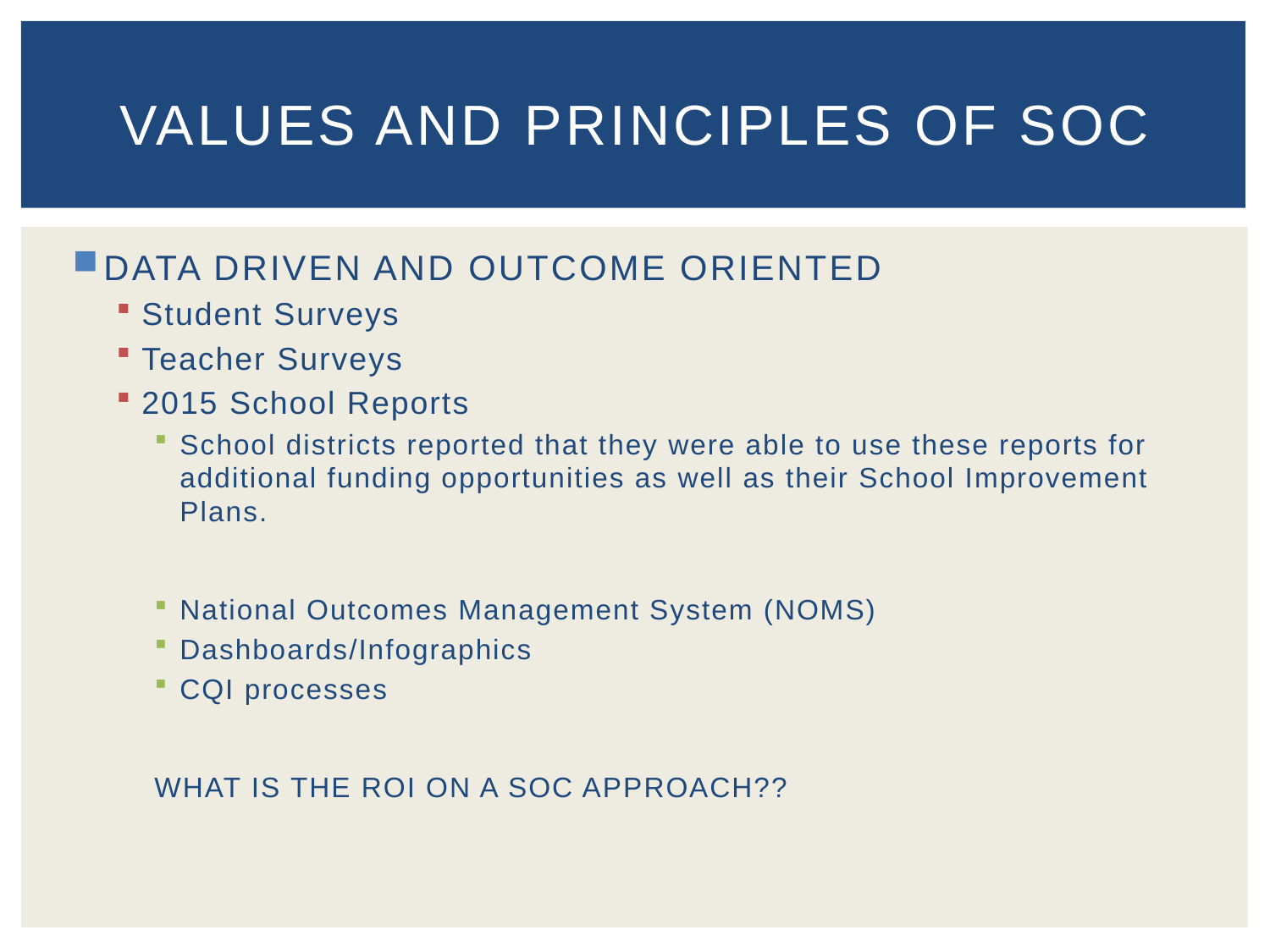

# VALUES AND PRINCIPLES OF SOC
DATA DRIVEN AND OUTCOME ORIENTED
Student Surveys
Teacher Surveys
2015 School Reports
School districts reported that they were able to use these reports for additional funding opportunities as well as their School Improvement Plans.

National Outcomes Management System (NOMS)
Dashboards/Infographics
CQI processes

WHAT IS THE ROI ON A SOC APPROACH??